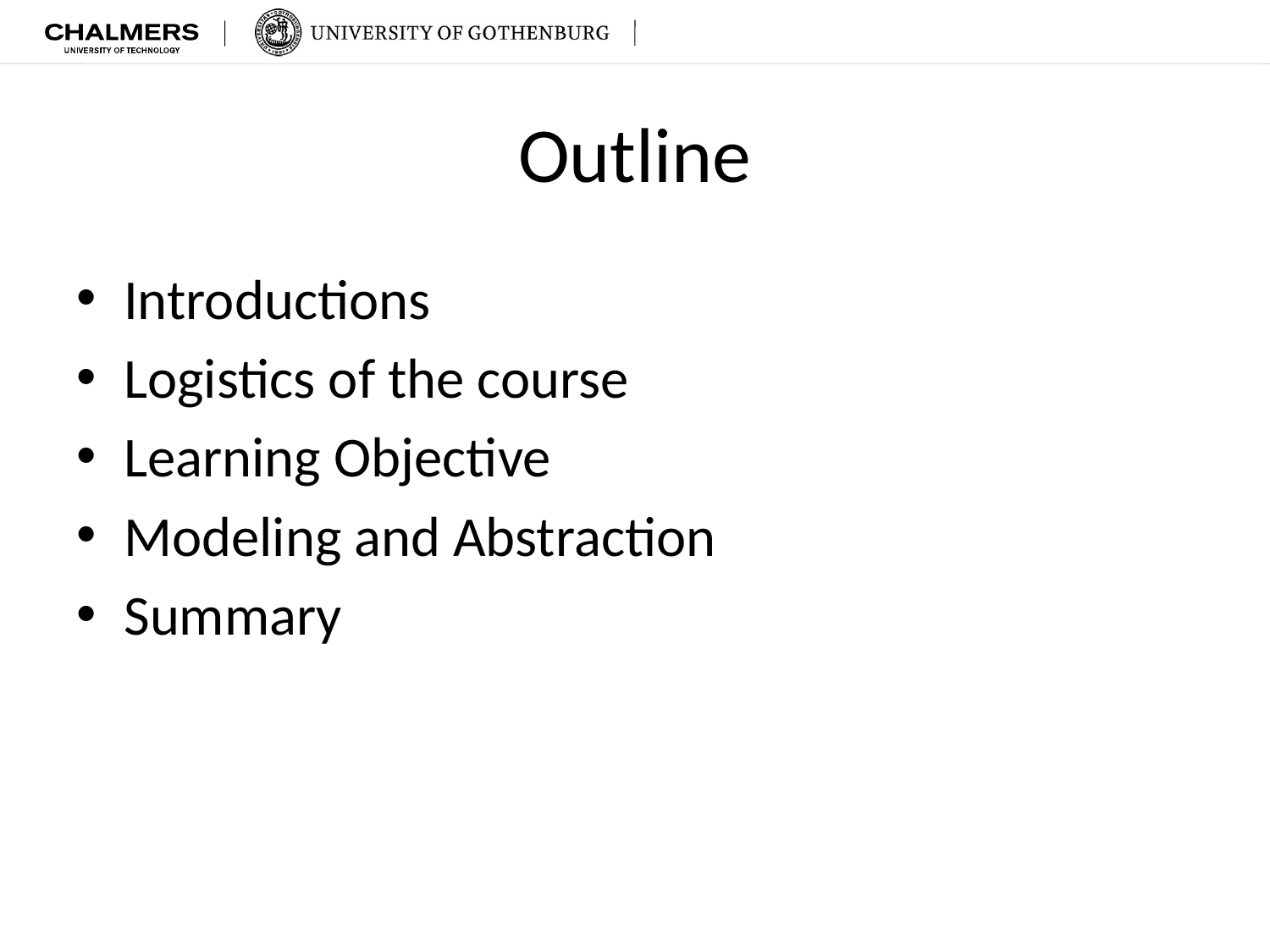

# Outline
Introductions
Logistics of the course
Learning Objective
Modeling and Abstraction
Summary